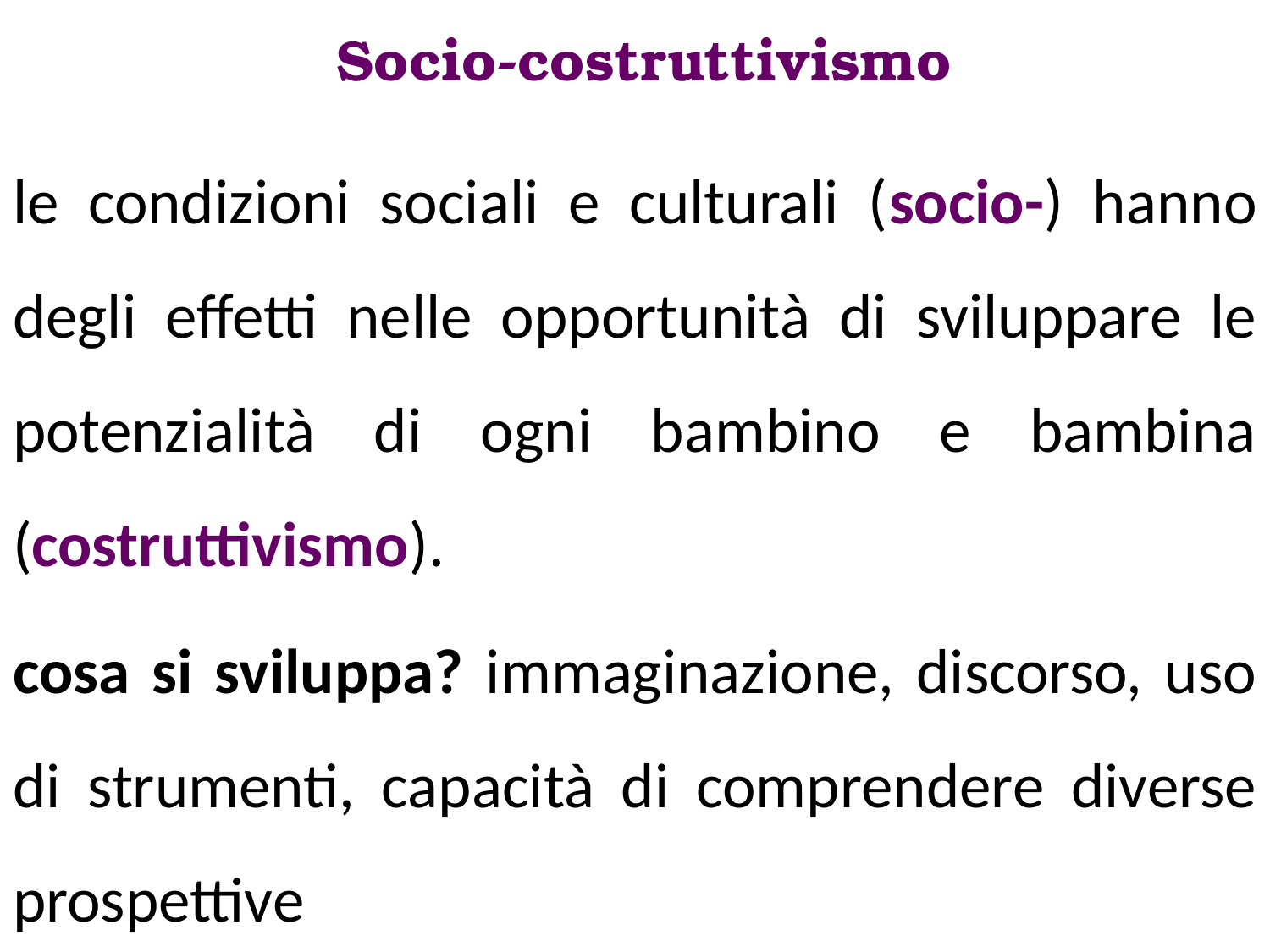

# Socio-costruttivismo
le condizioni sociali e culturali (socio-) hanno degli effetti nelle opportunità di sviluppare le potenzialità di ogni bambino e bambina (costruttivismo).
cosa si sviluppa? immaginazione, discorso, uso di strumenti, capacità di comprendere diverse prospettive